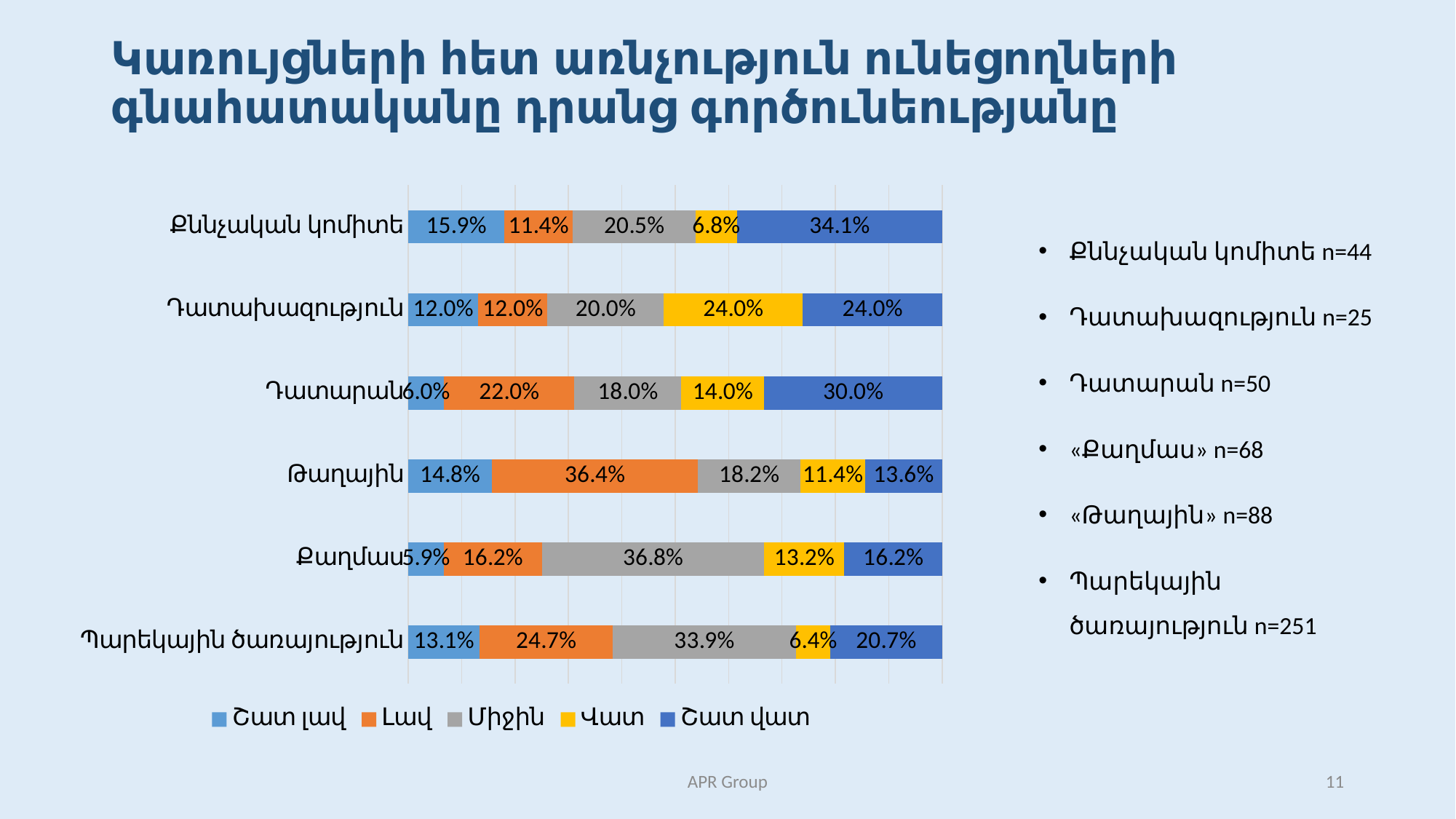

# Կառույցների հետ առնչություն ունեցողների գնահատականը դրանց գործունեությանը

### Chart

| Category | Շատ լավ | Լավ | Միջին | Վատ | Շատ վատ |
|---|---|---|---|---|---|
| Պարեկային ծառայություն | 0.13147410358565736 | 0.24701195219123512 | 0.3386454183266932 | 0.06374501992031872 | 0.20717131474103584 |
| Քաղմաս | 0.0588235294117647 | 0.16176470588235295 | 0.3676470588235294 | 0.13235294117647062 | 0.16176470588235295 |
| Թաղային | 0.14772727272727276 | 0.3636363636363637 | 0.18181818181818188 | 0.11363636363636362 | 0.13636363636363635 |
| Դատարան | 0.060000000000000005 | 0.22 | 0.18000000000000002 | 0.14 | 0.30000000000000004 |
| Դատախազություն | 0.12000000000000001 | 0.12000000000000001 | 0.2 | 0.24000000000000002 | 0.24000000000000002 |
| Քննչական կոմիտե | 0.15909090909090912 | 0.11363636363636362 | 0.2045454545454546 | 0.06818181818181818 | 0.3409090909090909 |
Քննչական կոմիտե n=44
Դատախազություն n=25
Դատարան n=50
«Քաղմաս» n=68
«Թաղային» n=88
Պարեկային ծառայություն n=251
APR Group
11